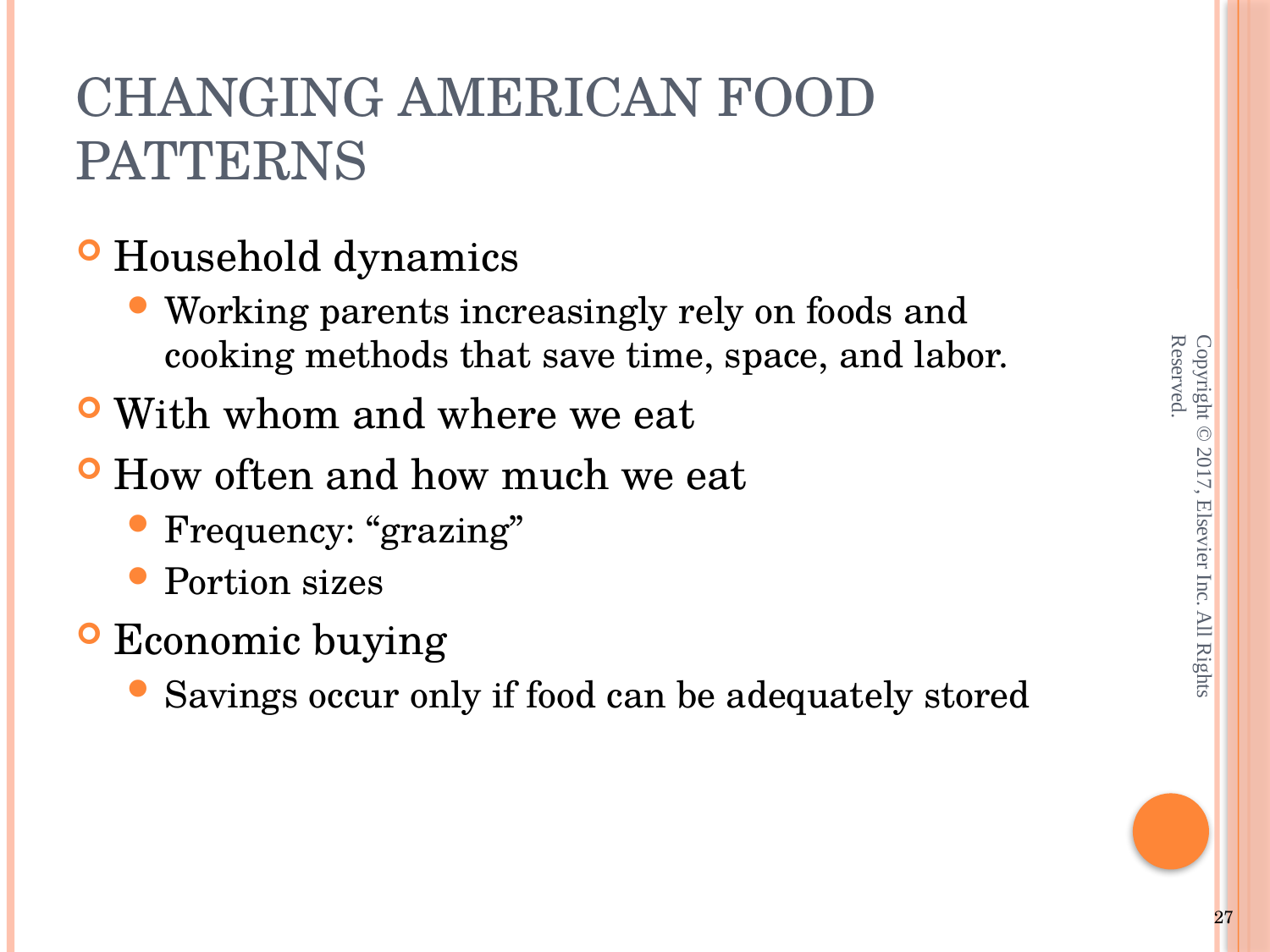

# Changing American Food Patterns
Household dynamics
Working parents increasingly rely on foods and cooking methods that save time, space, and labor.
With whom and where we eat
How often and how much we eat
Frequency: “grazing”
Portion sizes
Economic buying
Savings occur only if food can be adequately stored
Copyright © 2017, Elsevier Inc. All Rights Reserved.
27